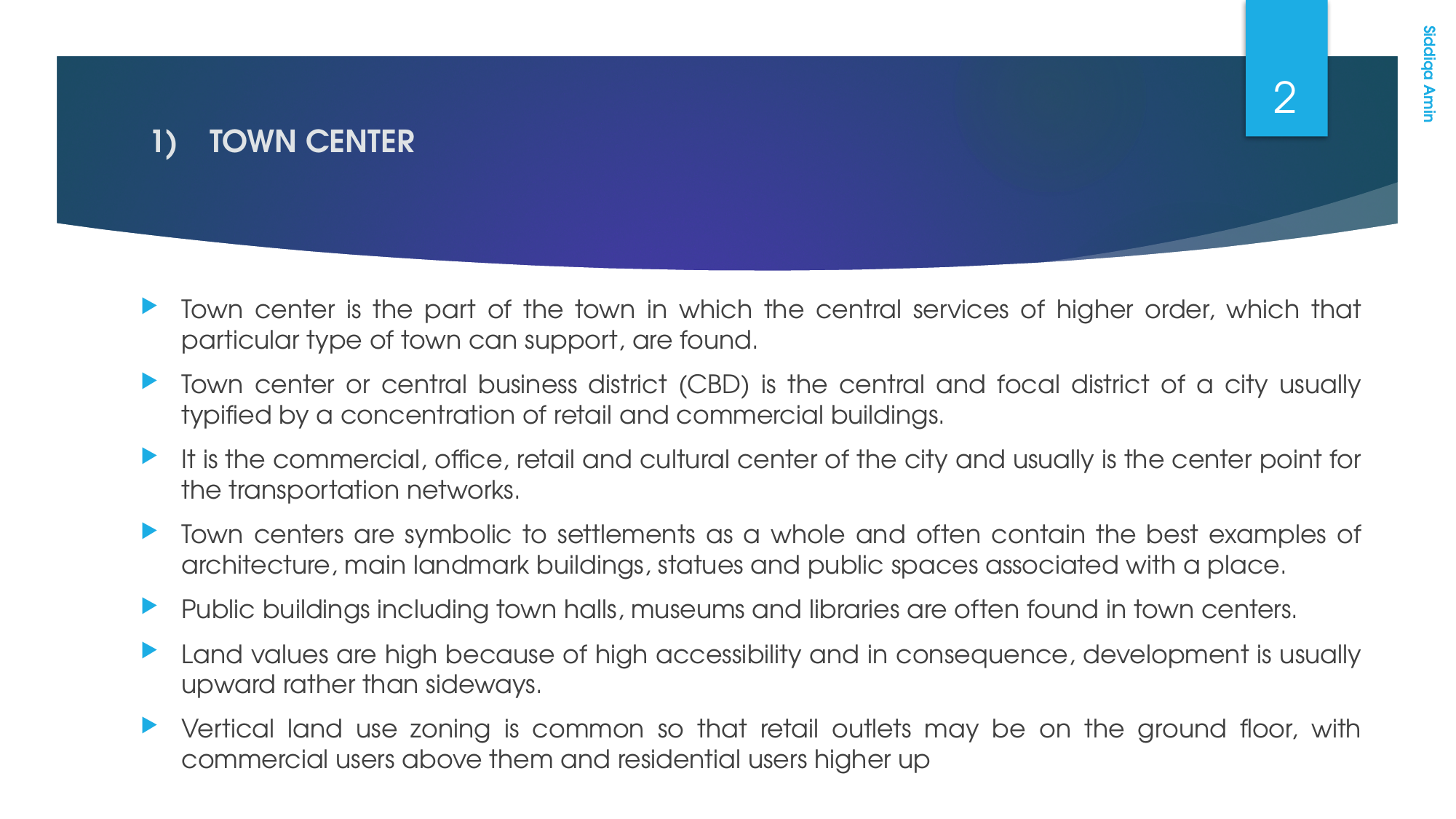

2
# 1)	TOWN CENTER
Siddiqa Amin
Town center is the part of the town in which the central services of higher order, which that particular type of town can support, are found.
Town center or central business district (CBD) is the central and focal district of a city usually typified by a concentration of retail and commercial buildings.
It is the commercial, office, retail and cultural center of the city and usually is the center point for the transportation networks.
Town centers are symbolic to settlements as a whole and often contain the best examples of architecture, main landmark buildings, statues and public spaces associated with a place.
Public buildings including town halls, museums and libraries are often found in town centers.
Land values are high because of high accessibility and in consequence, development is usually upward rather than sideways.
Vertical land use zoning is common so that retail outlets may be on the ground floor, with commercial users above them and residential users higher up